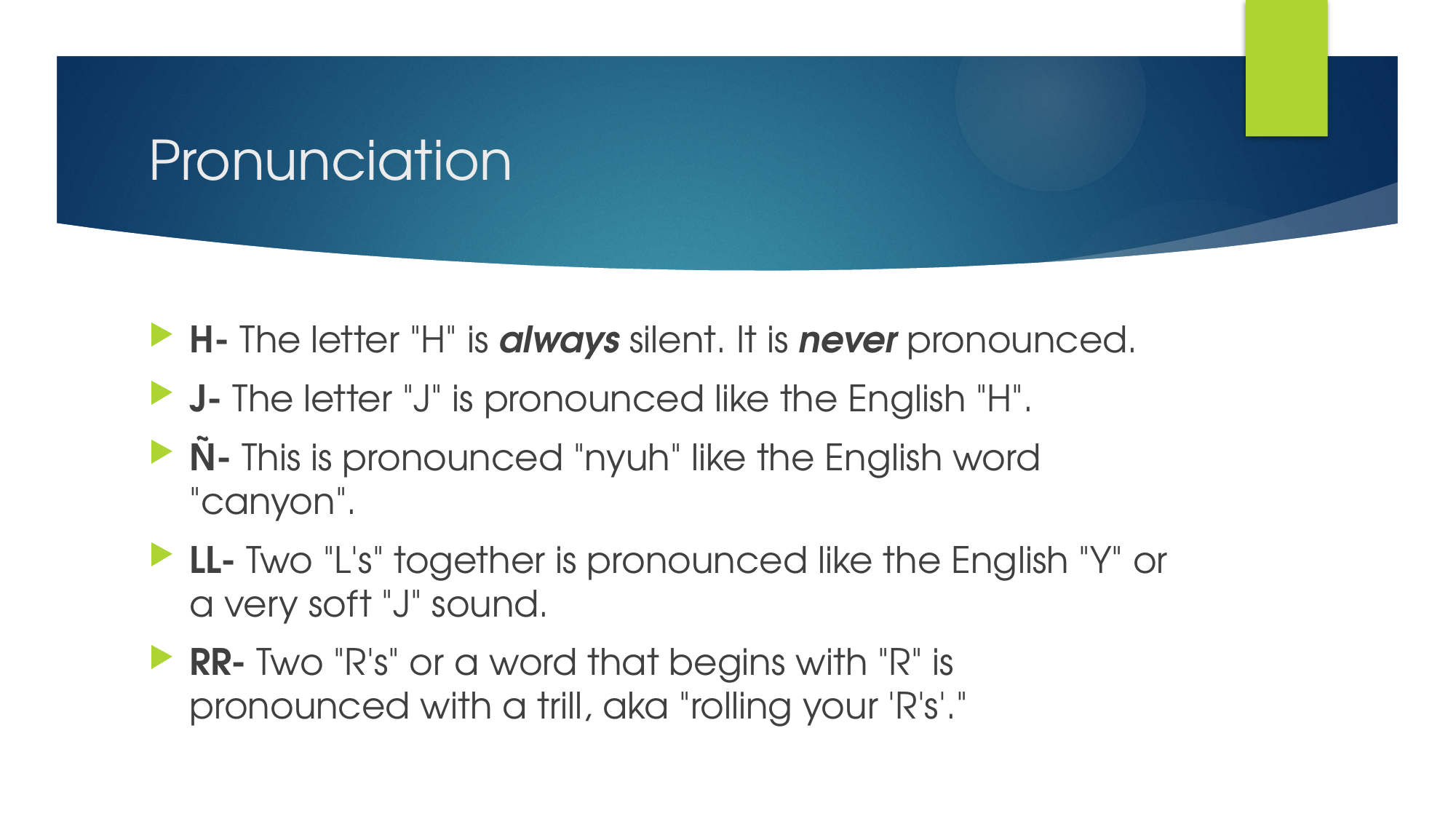

# Pronunciation
H- The letter "H" is always silent. It is never pronounced.
J- The letter "J" is pronounced like the English "H".
Ñ- This is pronounced "nyuh" like the English word "canyon".
LL- Two "L's" together is pronounced like the English "Y" or a very soft "J" sound.
RR- Two "R's" or a word that begins with "R" is pronounced with a trill, aka "rolling your 'R's'."